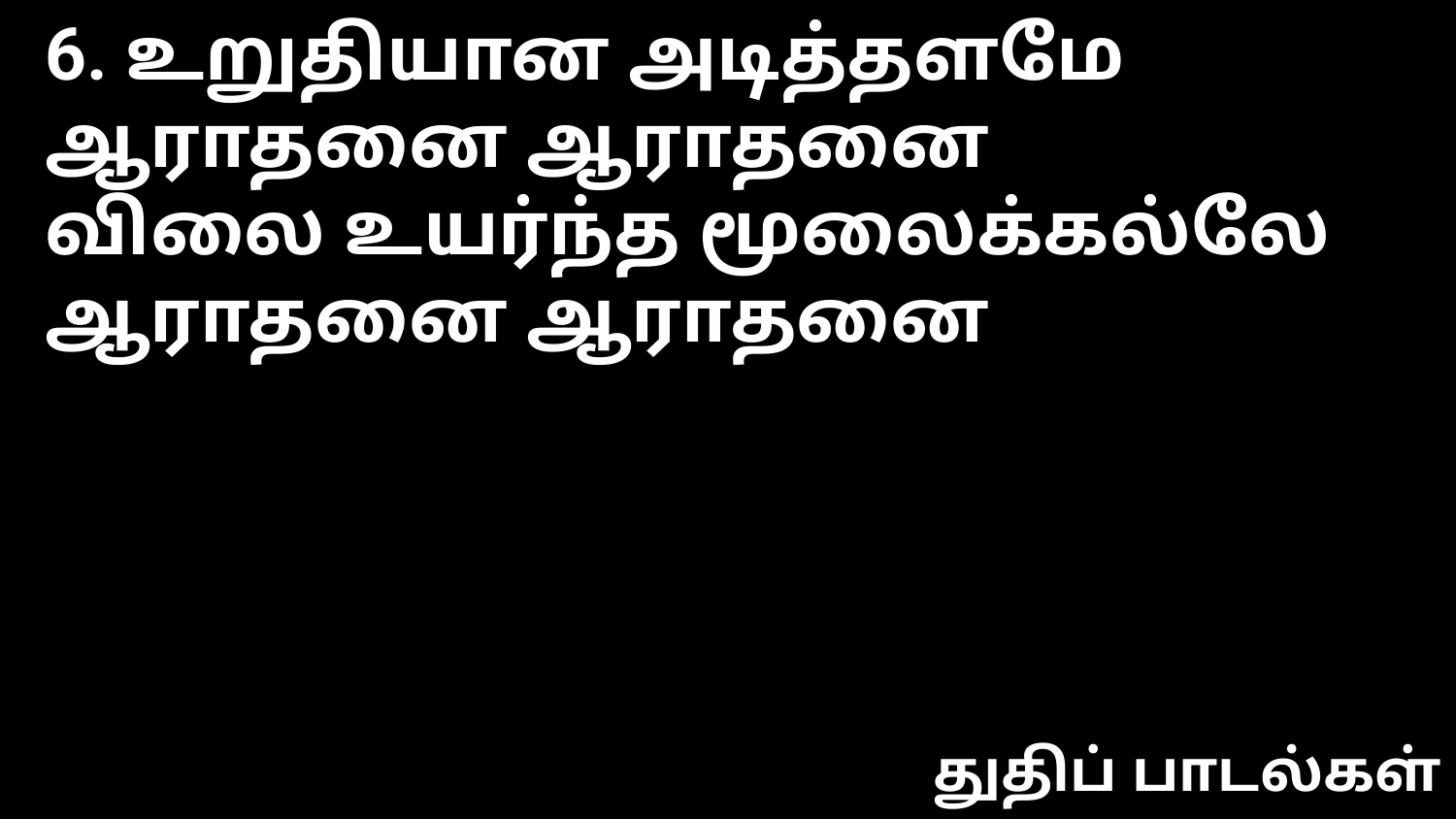

6. உறுதியான அடித்தளமே ஆராதனை ஆராதனை
விலை உயர்ந்த மூலைக்கல்லே ஆராதனை ஆராதனை

துதிப் பாடல்கள்